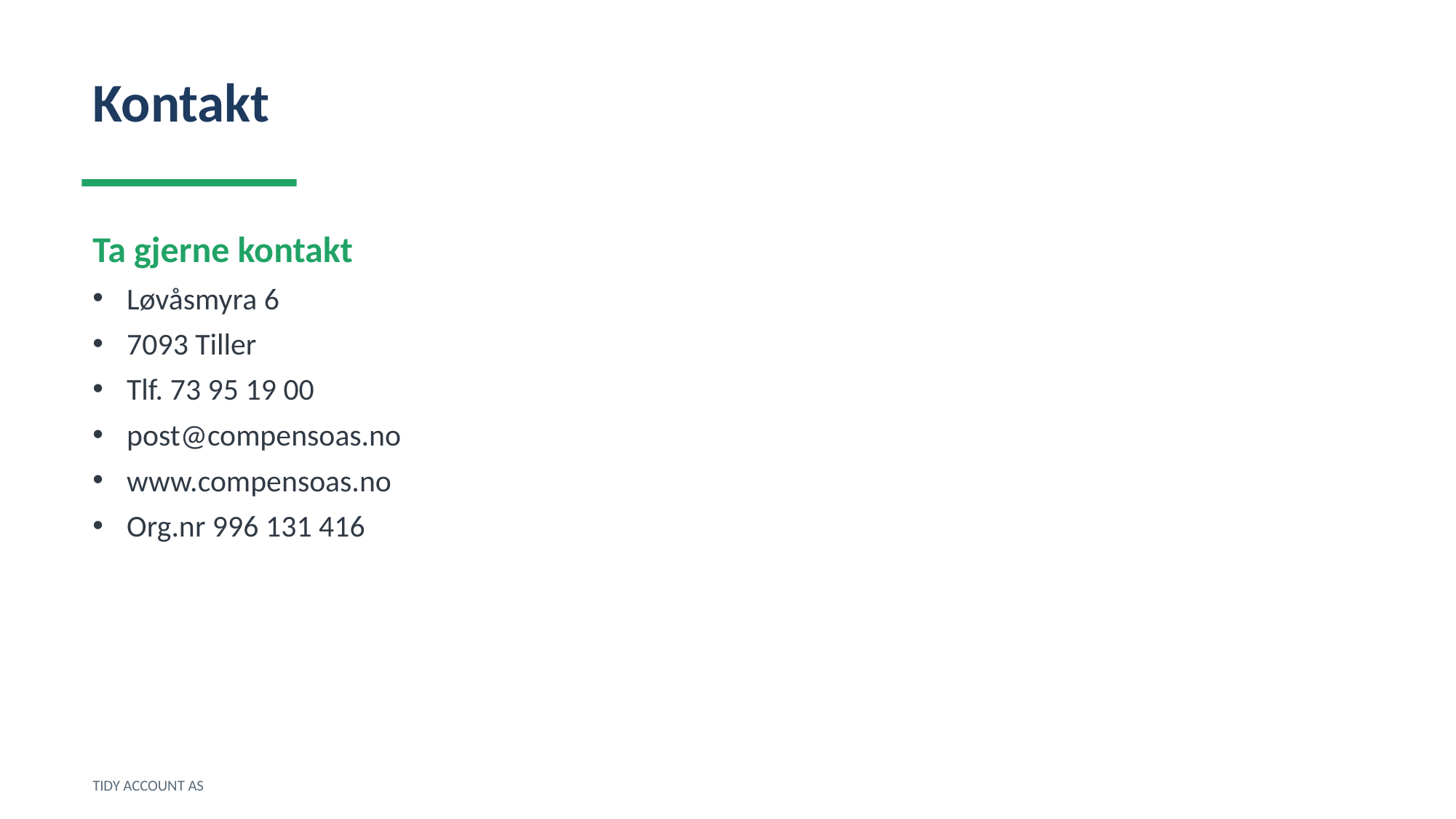

Kontakt

Ta gjerne kontakt
Løvåsmyra 6
7093 Tiller
Tlf. 73 95 19 00
post@compensoas.no
www.compensoas.no
Org.nr 996 131 416
TIDY ACCOUNT AS